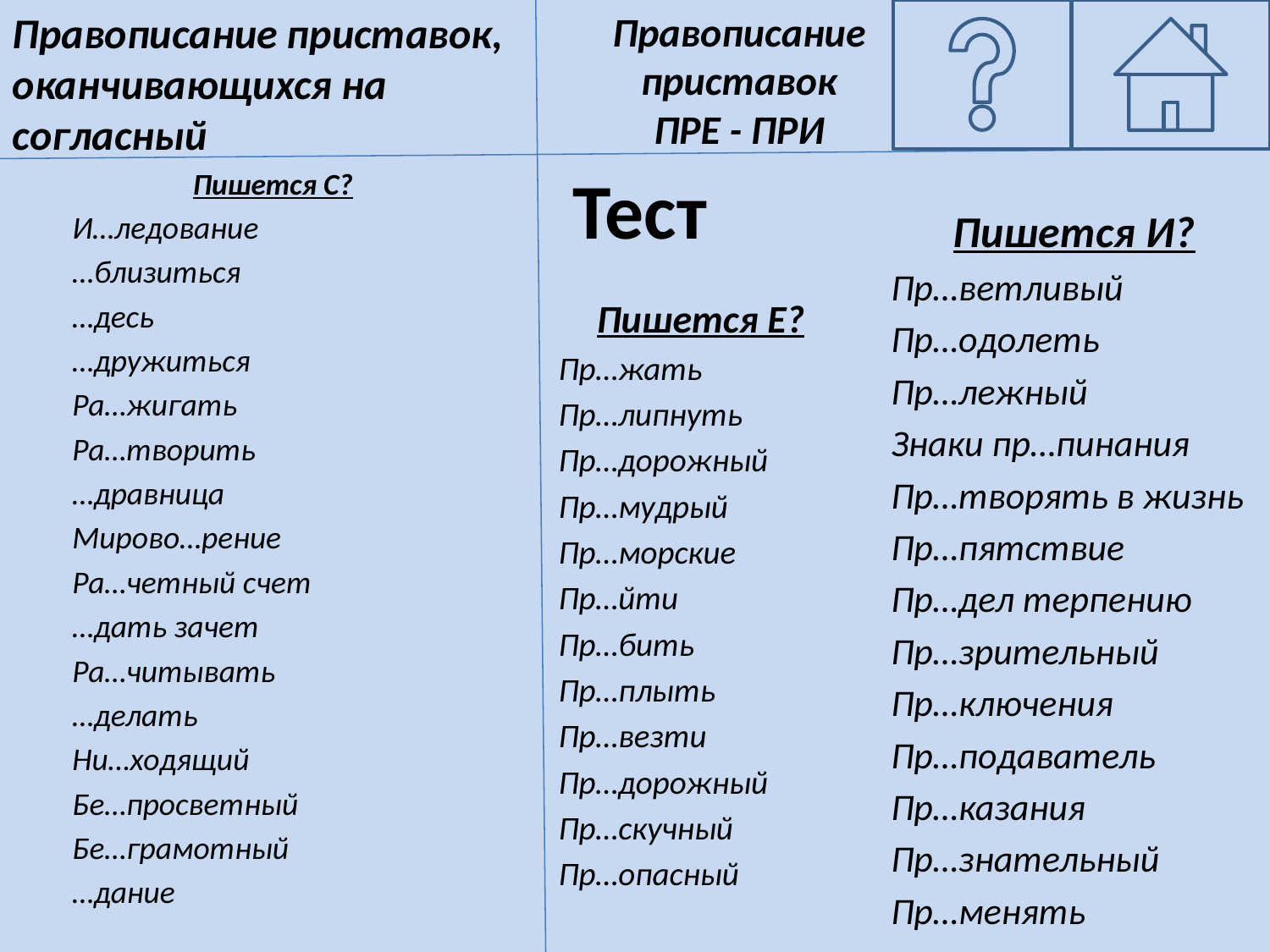

Правописание приставок, оканчивающихся на согласный
# Правописание приставок ПРЕ - ПРИ

Тест
Пишется С?
И…ледование
…близиться
…десь
…дружиться
Ра…жигать
Ра…творить
…дравница
Мирово…рение
Ра…четный счет
…дать зачет
Ра…читывать
…делать
Ни…ходящий
Бе…просветный
Бе…грамотный
…дание
Пишется И?
Пр…ветливый
Пр…одолеть
Пр…лежный
Знаки пр…пинания
Пр…творять в жизнь
Пр…пятствие
Пр…дел терпению
Пр…зрительный
Пр…ключения
Пр…подаватель
Пр…казания
Пр…знательный
Пр…менять

Пишется Е?
Пр…жать
Пр…липнуть
Пр…дорожный
Пр…мудрый
Пр…морские
Пр…йти
Пр…бить
Пр…плыть
Пр…везти
Пр…дорожный
Пр…скучный
Пр…опасный